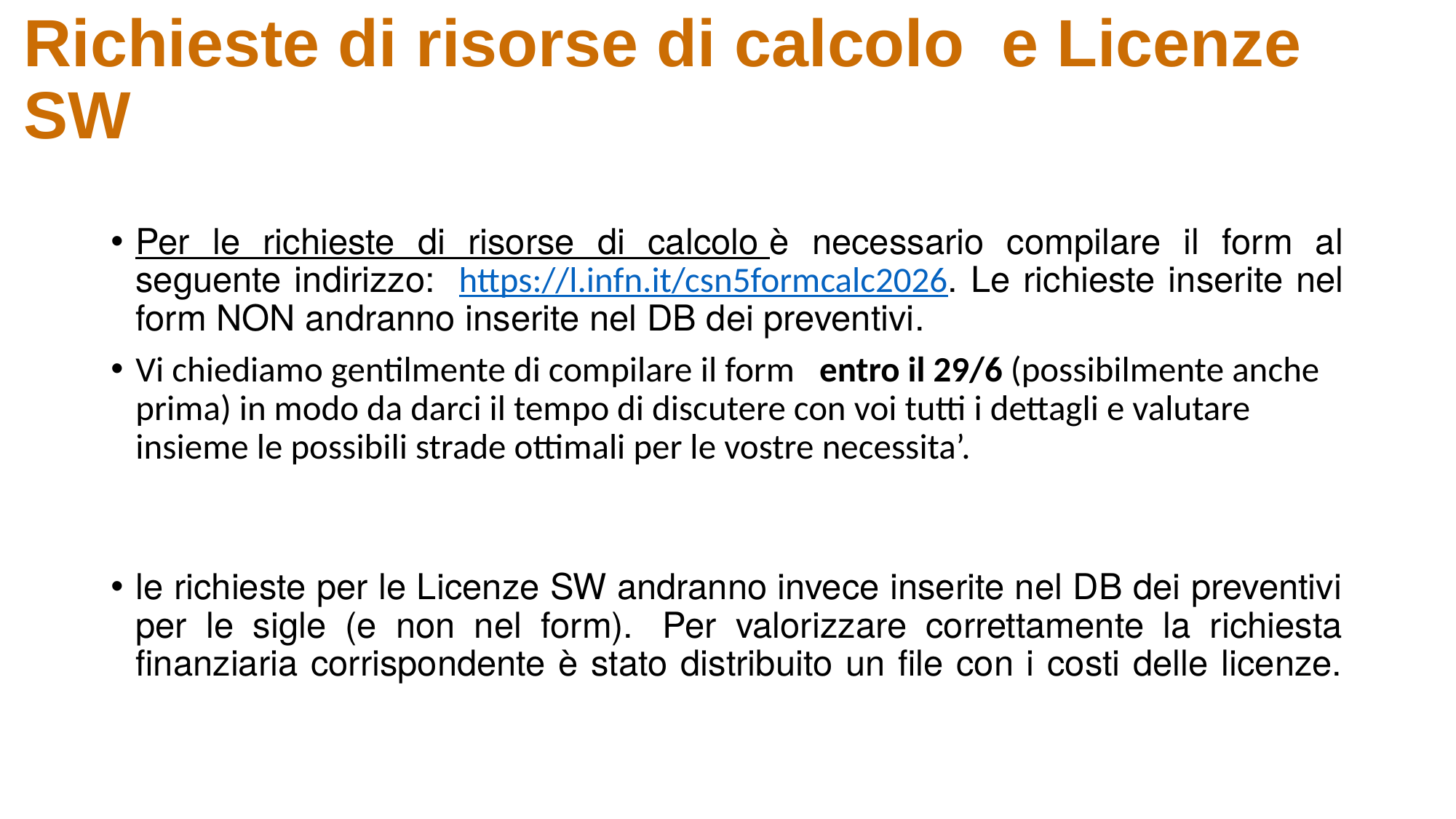

# Richieste di risorse di calcolo  e Licenze SW
Per le richieste di risorse di calcolo è necessario compilare il form al seguente indirizzo:  https://l.infn.it/csn5formcalc2026. Le richieste inserite nel form NON andranno inserite nel DB dei preventivi.
Vi chiediamo gentilmente di compilare il form   entro il 29/6 (possibilmente anche prima) in modo da darci il tempo di discutere con voi tutti i dettagli e valutare insieme le possibili strade ottimali per le vostre necessita’.

le richieste per le Licenze SW andranno invece inserite nel DB dei preventivi per le sigle (e non nel form).  Per valorizzare correttamente la richiesta finanziaria corrispondente è stato distribuito un file con i costi delle licenze.